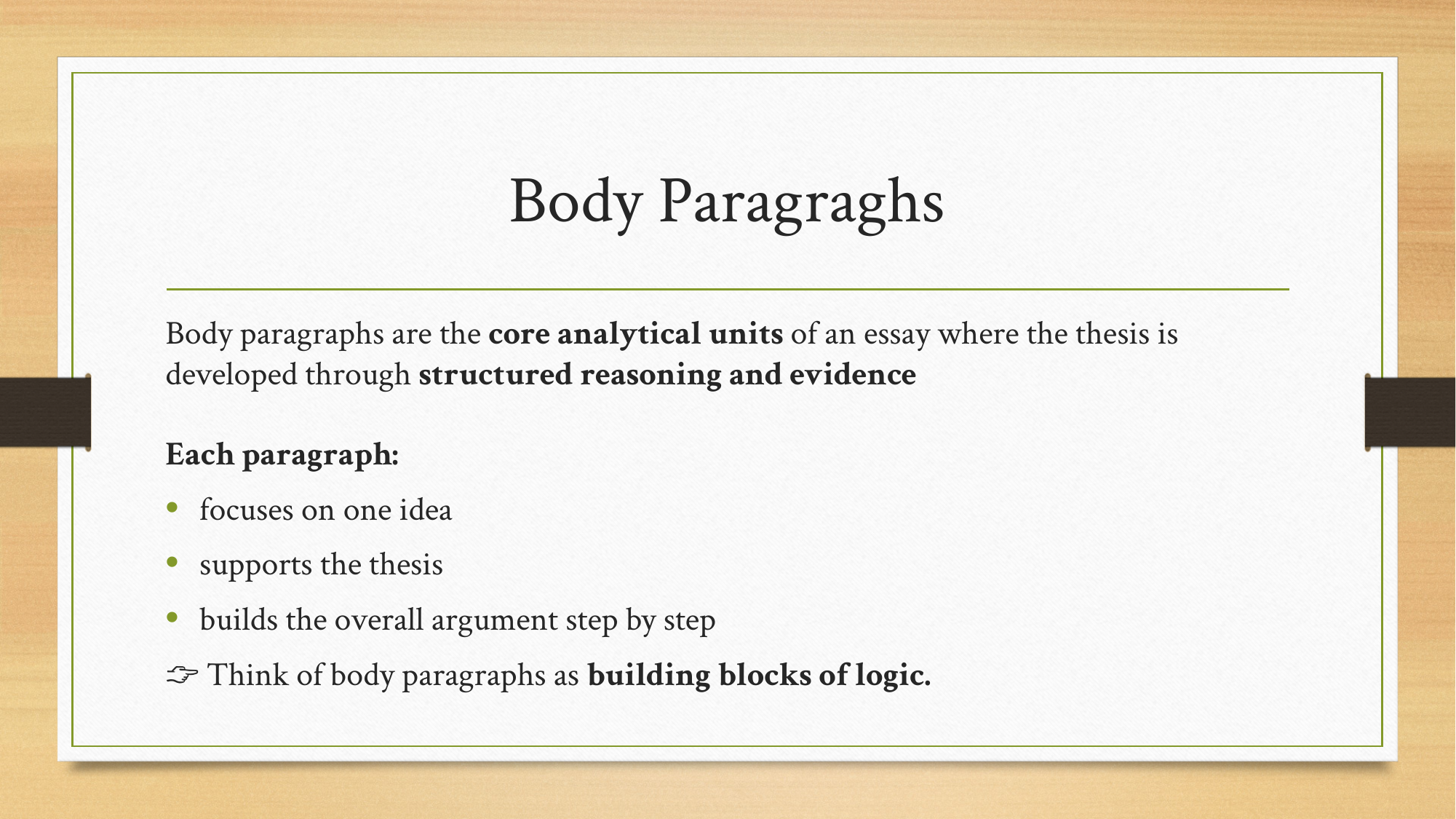

# Body Paragraghs
Body paragraphs are the core analytical units of an essay where the thesis is developed through structured reasoning and evidence
Each paragraph:
focuses on one idea
supports the thesis
builds the overall argument step by step
👉 Think of body paragraphs as building blocks of logic.